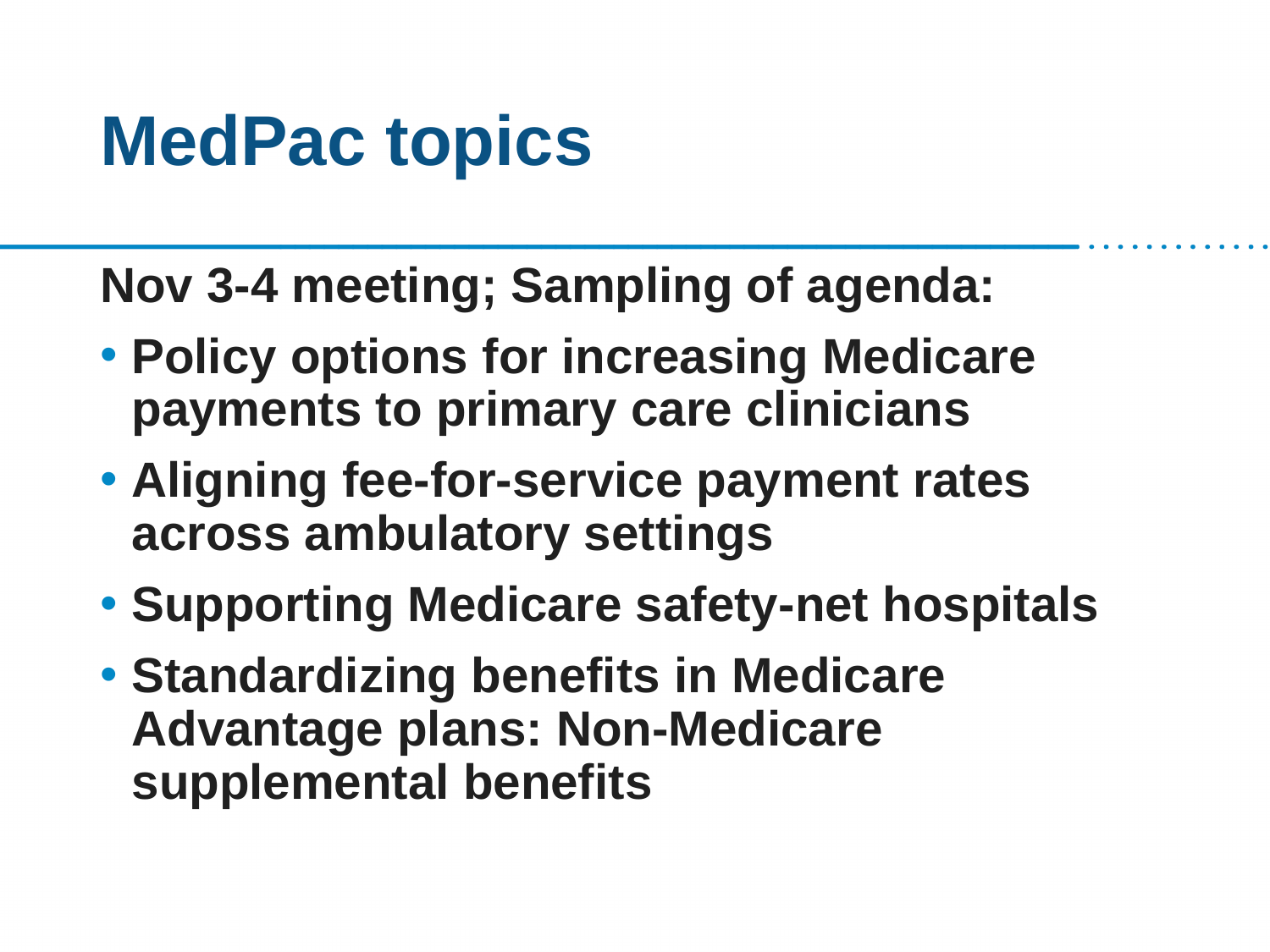

# MedPac topics
Nov 3-4 meeting; Sampling of agenda:
Policy options for increasing Medicare payments to primary care clinicians
Aligning fee-for-service payment rates across ambulatory settings
Supporting Medicare safety-net hospitals
Standardizing benefits in Medicare Advantage plans: Non-Medicare supplemental benefits